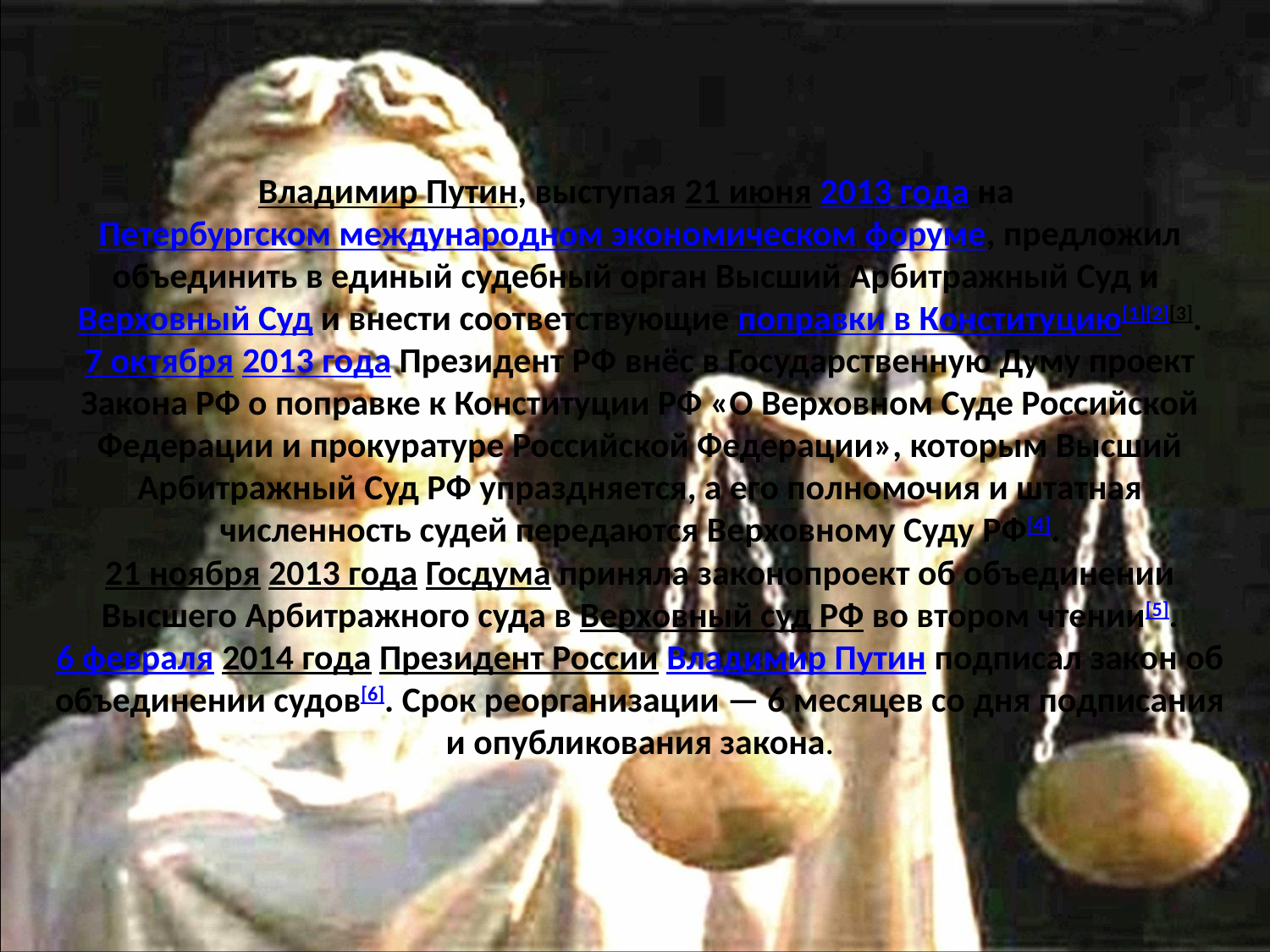

# Владимир Путин, выступая 21 июня 2013 года на Петербургском международном экономическом форуме, предложил объединить в единый судебный орган Высший Арбитражный Суд и Верховный Суд и внести соответствующие поправки в Конституцию[1][2][3]. 7 октября 2013 года Президент РФ внёс в Государственную Думу проект Закона РФ о поправке к Конституции РФ «О Верховном Суде Российской Федерации и прокуратуре Российской Федерации», которым Высший Арбитражный Суд РФ упраздняется, а его полномочия и штатная численность судей передаются Верховному Суду РФ[4]. 21 ноября 2013 года Госдума приняла законопроект об объединении Высшего Арбитражного суда в Верховный суд РФ во втором чтении[5]. 6 февраля 2014 года Президент России Владимир Путин подписал закон об объединении судов[6]. Срок реорганизации — 6 месяцев со дня подписания и опубликования закона.